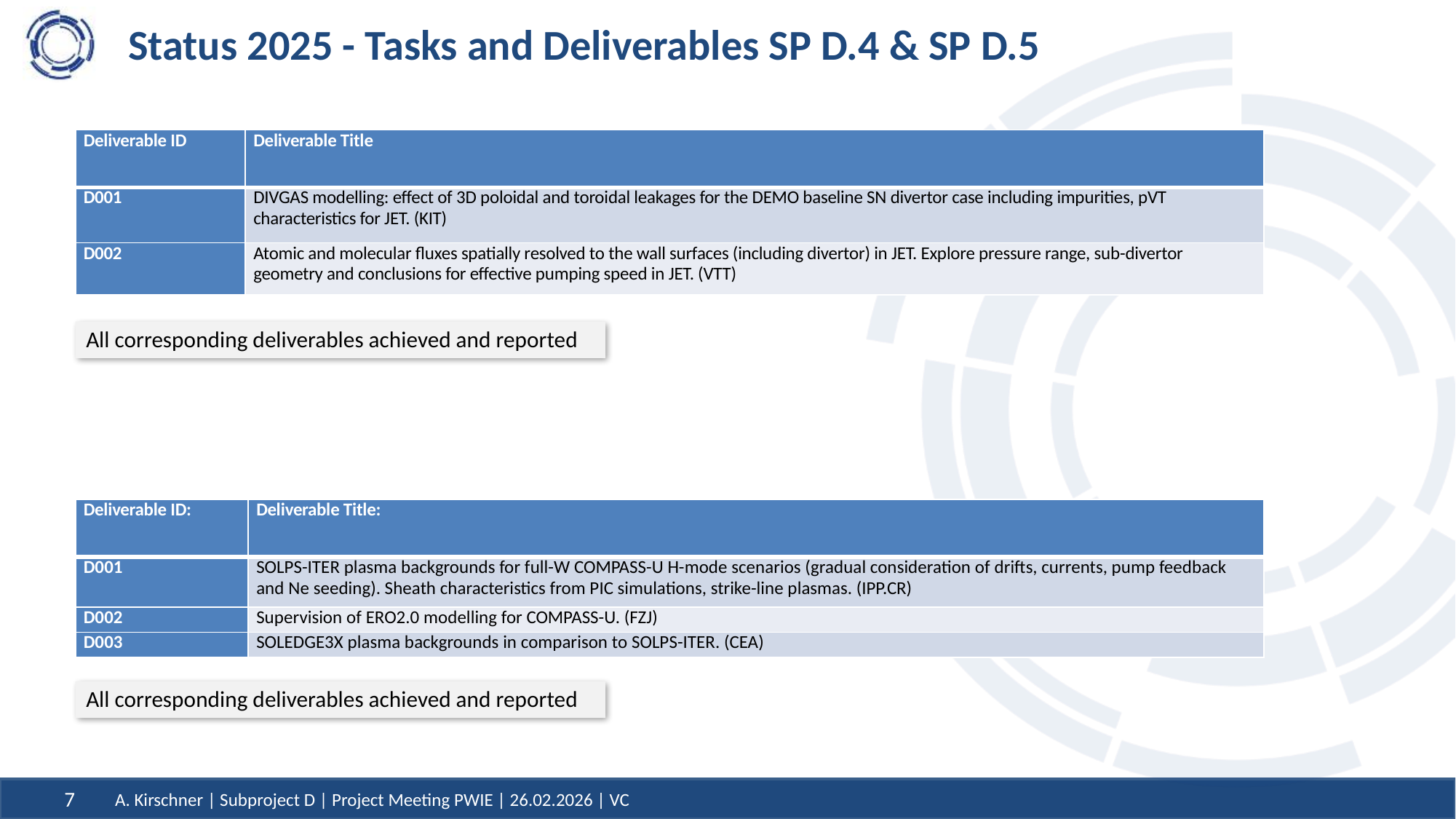

# Status 2025 - Tasks and Deliverables SP D.4 & SP D.5
| Deliverable ID | Deliverable Title |
| --- | --- |
| D001 | DIVGAS modelling: effect of 3D poloidal and toroidal leakages for the DEMO baseline SN divertor case including impurities, pVT characteristics for JET. (KIT) |
| D002 | Atomic and molecular fluxes spatially resolved to the wall surfaces (including divertor) in JET. Explore pressure range, sub-divertor geometry and conclusions for effective pumping speed in JET. (VTT) |
All corresponding deliverables achieved and reported
| Deliverable ID: | Deliverable Title: |
| --- | --- |
| D001 | SOLPS-ITER plasma backgrounds for full-W COMPASS-U H-mode scenarios (gradual consideration of drifts, currents, pump feedback and Ne seeding). Sheath characteristics from PIC simulations, strike-line plasmas. (IPP.CR) |
| D002 | Supervision of ERO2.0 modelling for COMPASS-U. (FZJ) |
| D003 | SOLEDGE3X plasma backgrounds in comparison to SOLPS-ITER. (CEA) |
All corresponding deliverables achieved and reported
7